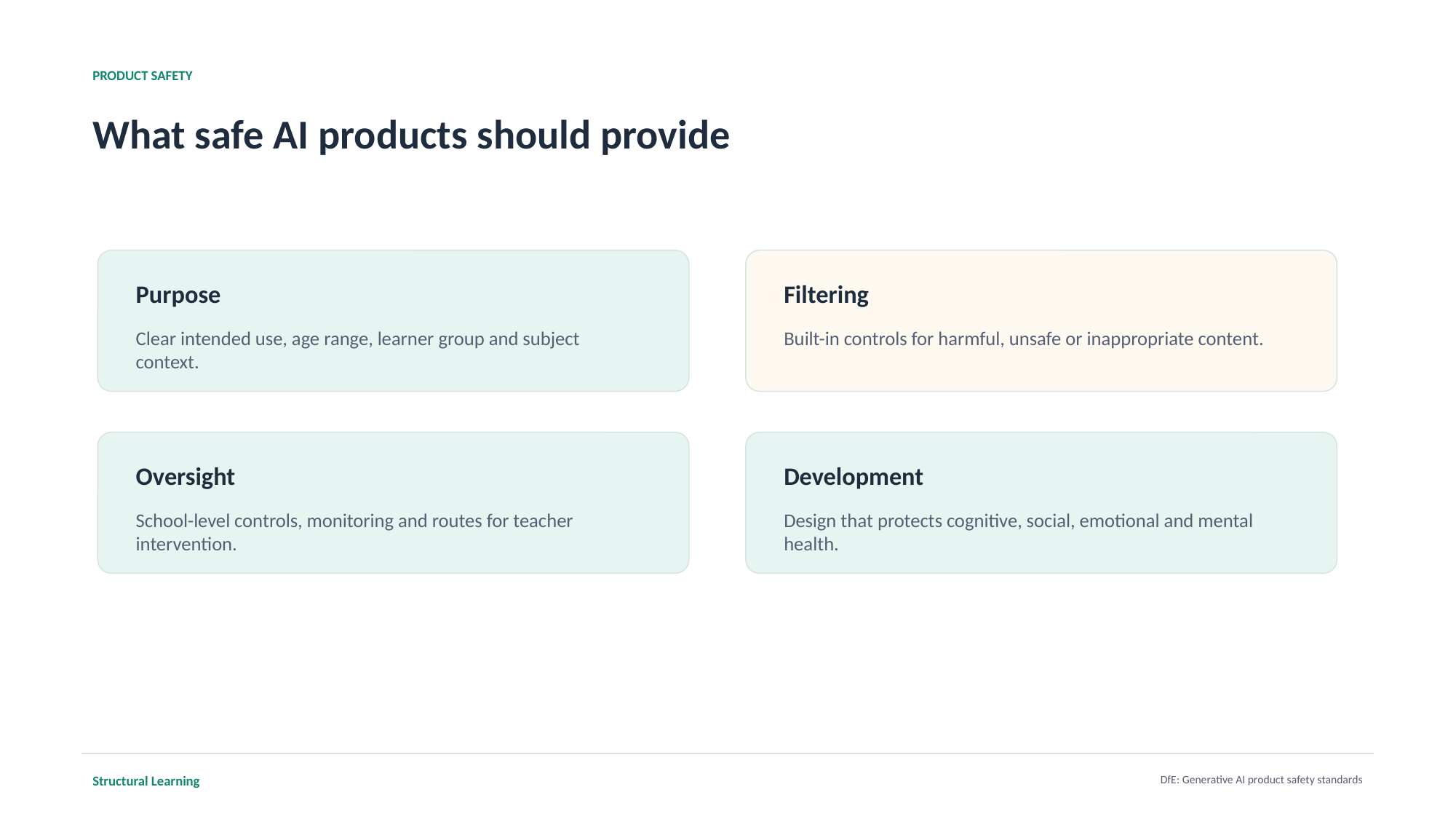

PRODUCT SAFETY
What safe AI products should provide

Purpose
Filtering
Clear intended use, age range, learner group and subject context.
Built-in controls for harmful, unsafe or inappropriate content.

Oversight
Development
School-level controls, monitoring and routes for teacher intervention.
Design that protects cognitive, social, emotional and mental health.

Structural Learning
DfE: Generative AI product safety standards